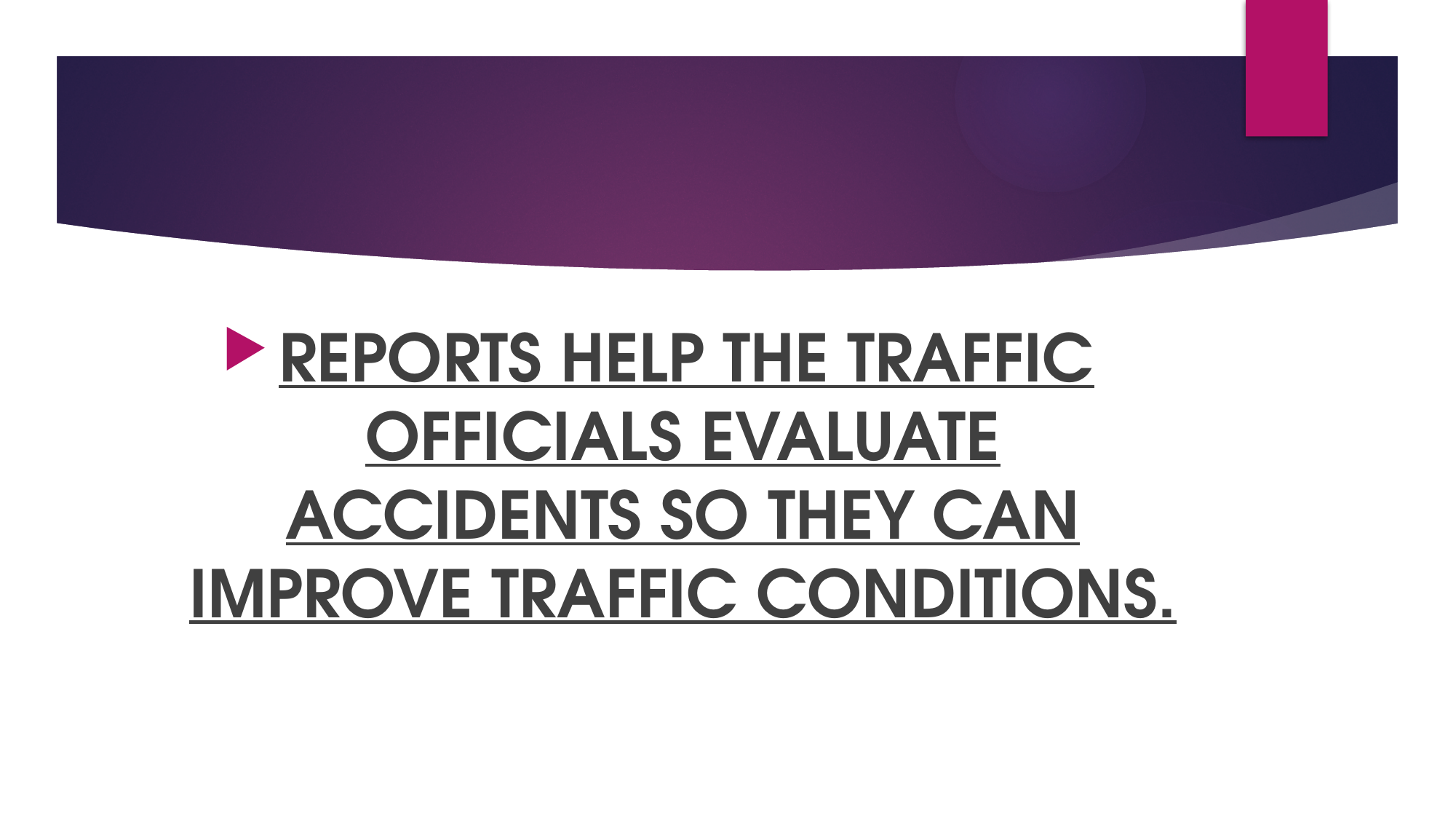

#
REPORTS HELP THE TRAFFIC OFFICIALS EVALUATE ACCIDENTS SO THEY CAN IMPROVE TRAFFIC CONDITIONS.